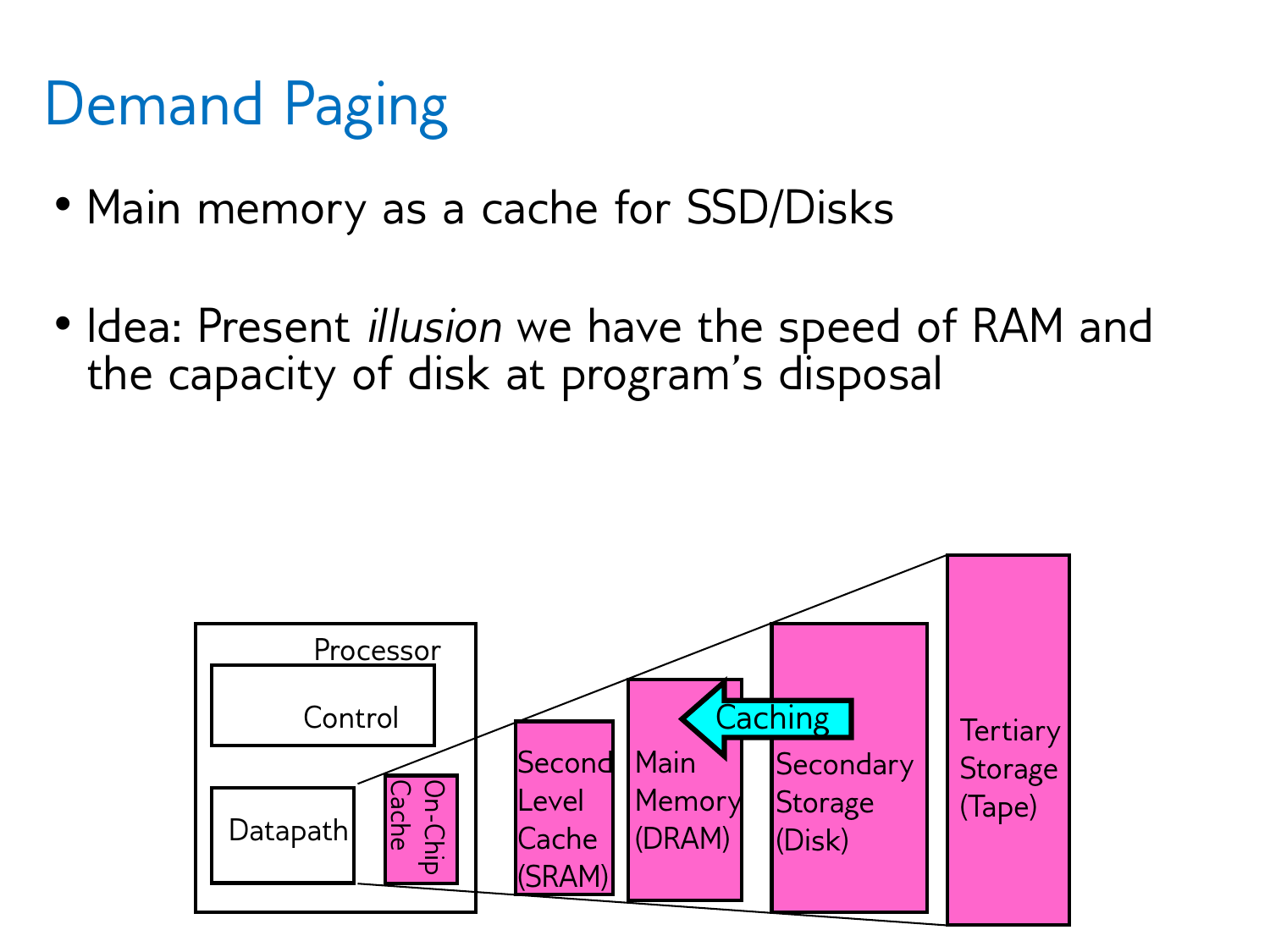

# Demand Paging
Main memory as a cache for SSD/Disks

Idea: Present illusion we have the speed of RAM and the capacity of disk at program’s disposal

Tertiary
Storage
(Tape)
Processor

Caching
Control

Second
Level
Cache
(SRAM)
Main
Memory
(DRAM)
Secondary
Storage
(Disk)

On-Chip
Cache

Datapath